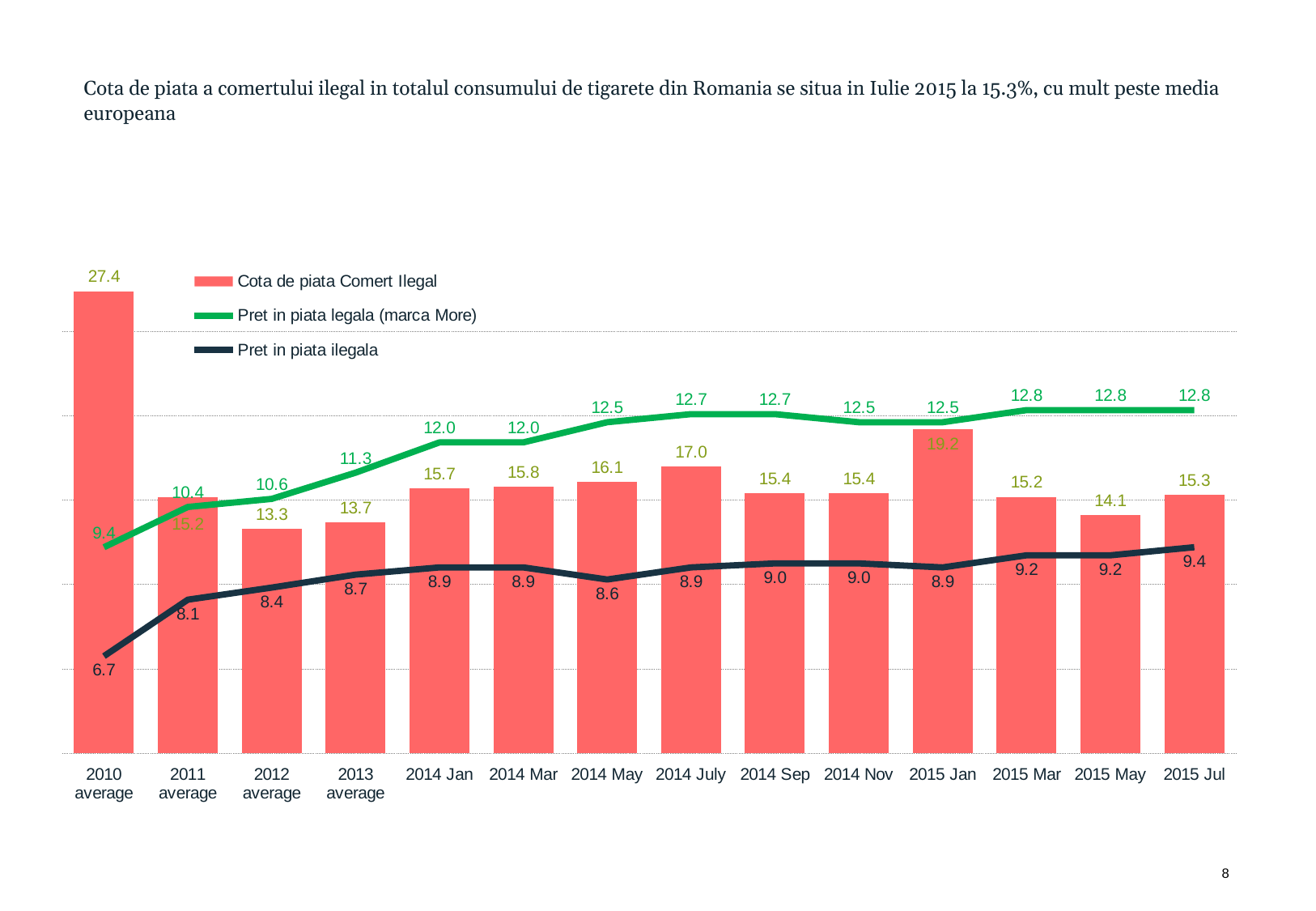

# Cota de piata a comertului ilegal in totalul consumului de tigarete din Romania se situa in Iulie 2015 la 15.3%, cu mult peste media europeana

### Chart

| Category | Cota de piata Comert Ilegal | Pret in piata legala (marca More) | Pret in piata ilegala |
|---|---|---|---|
| 2010 average | 27.4 | 9.4 | 6.7 |
| 2011 average | 15.2 | 10.4 | 8.1 |
| 2012 average | 13.299999999999999 | 10.6 | 8.4 |
| 2013 average | 13.67395451686737 | 11.25 | 8.72103 |
| 2014 Jan | 15.7 | 12.0 | 8.9 |
| 2014 Mar | 15.8 | 12.0 | 8.9 |
| 2014 May | 16.1 | 12.5 | 8.6 |
| 2014 July | 17.0 | 12.7 | 8.9 |
| 2014 Sep | 15.4 | 12.7 | 9.0 |
| 2014 Nov | 15.4 | 12.5 | 9.0 |
| 2015 Jan | 19.2 | 12.5 | 8.9 |
| 2015 Mar | 15.2 | 12.8 | 9.2 |
| 2015 May | 14.1 | 12.8 | 9.2 |
| 2015 Jul | 15.3 | 12.8 | 9.4 |
8